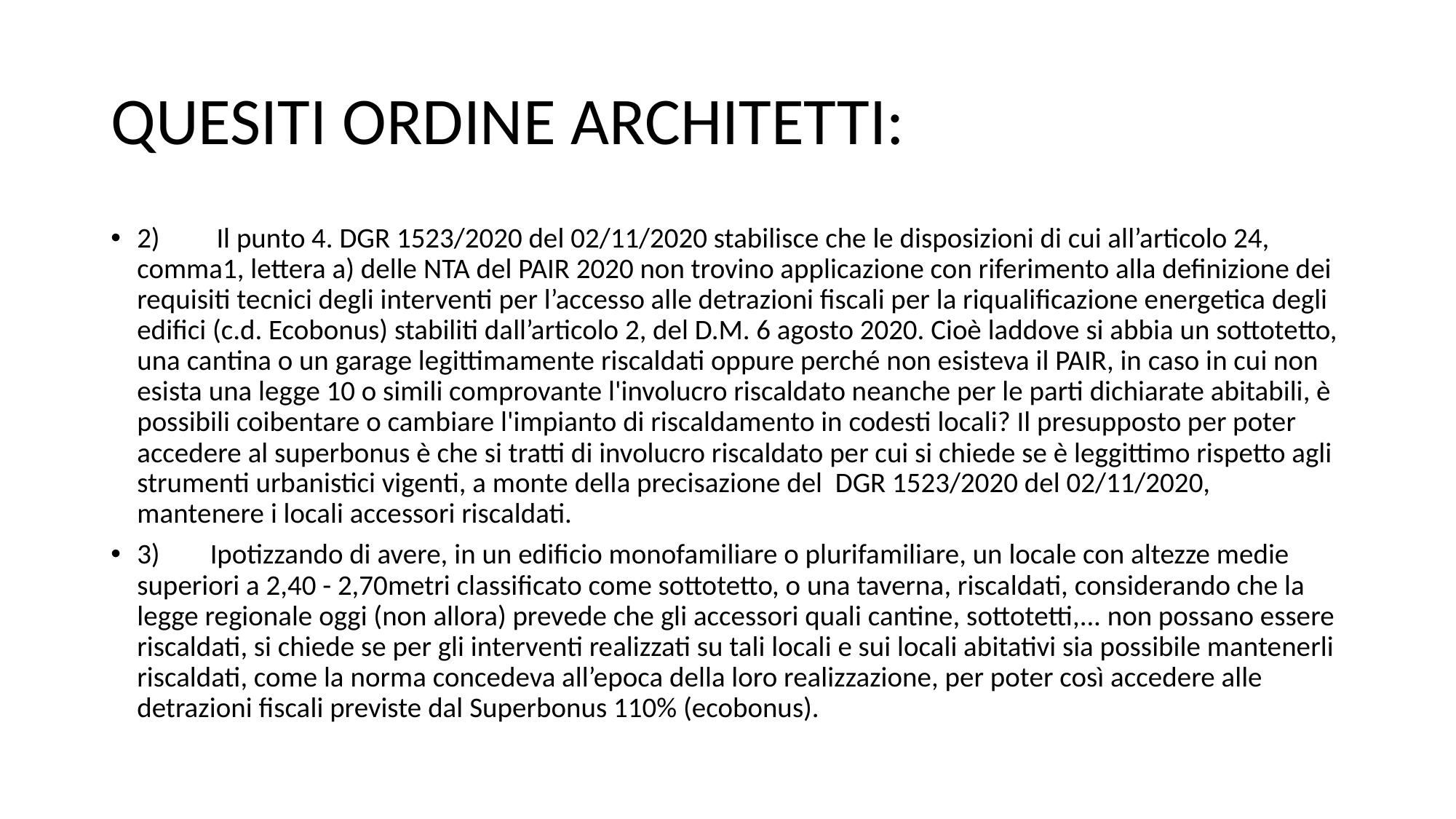

# QUESITI ORDINE ARCHITETTI:
2)	 Il punto 4. DGR 1523/2020 del 02/11/2020 stabilisce che le disposizioni di cui all’articolo 24, comma1, lettera a) delle NTA del PAIR 2020 non trovino applicazione con riferimento alla definizione dei requisiti tecnici degli interventi per l’accesso alle detrazioni fiscali per la riqualificazione energetica degli edifici (c.d. Ecobonus) stabiliti dall’articolo 2, del D.M. 6 agosto 2020. Cioè laddove si abbia un sottotetto, una cantina o un garage legittimamente riscaldati oppure perché non esisteva il PAIR, in caso in cui non esista una legge 10 o simili comprovante l'involucro riscaldato neanche per le parti dichiarate abitabili, è possibili coibentare o cambiare l'impianto di riscaldamento in codesti locali? Il presupposto per poter accedere al superbonus è che si tratti di involucro riscaldato per cui si chiede se è leggittimo rispetto agli strumenti urbanistici vigenti, a monte della precisazione del  DGR 1523/2020 del 02/11/2020, mantenere i locali accessori riscaldati.
3)	Ipotizzando di avere, in un edificio monofamiliare o plurifamiliare, un locale con altezze medie superiori a 2,40 - 2,70metri classificato come sottotetto, o una taverna, riscaldati, considerando che la legge regionale oggi (non allora) prevede che gli accessori quali cantine, sottotetti,... non possano essere riscaldati, si chiede se per gli interventi realizzati su tali locali e sui locali abitativi sia possibile mantenerli riscaldati, come la norma concedeva all’epoca della loro realizzazione, per poter così accedere alle detrazioni fiscali previste dal Superbonus 110% (ecobonus).